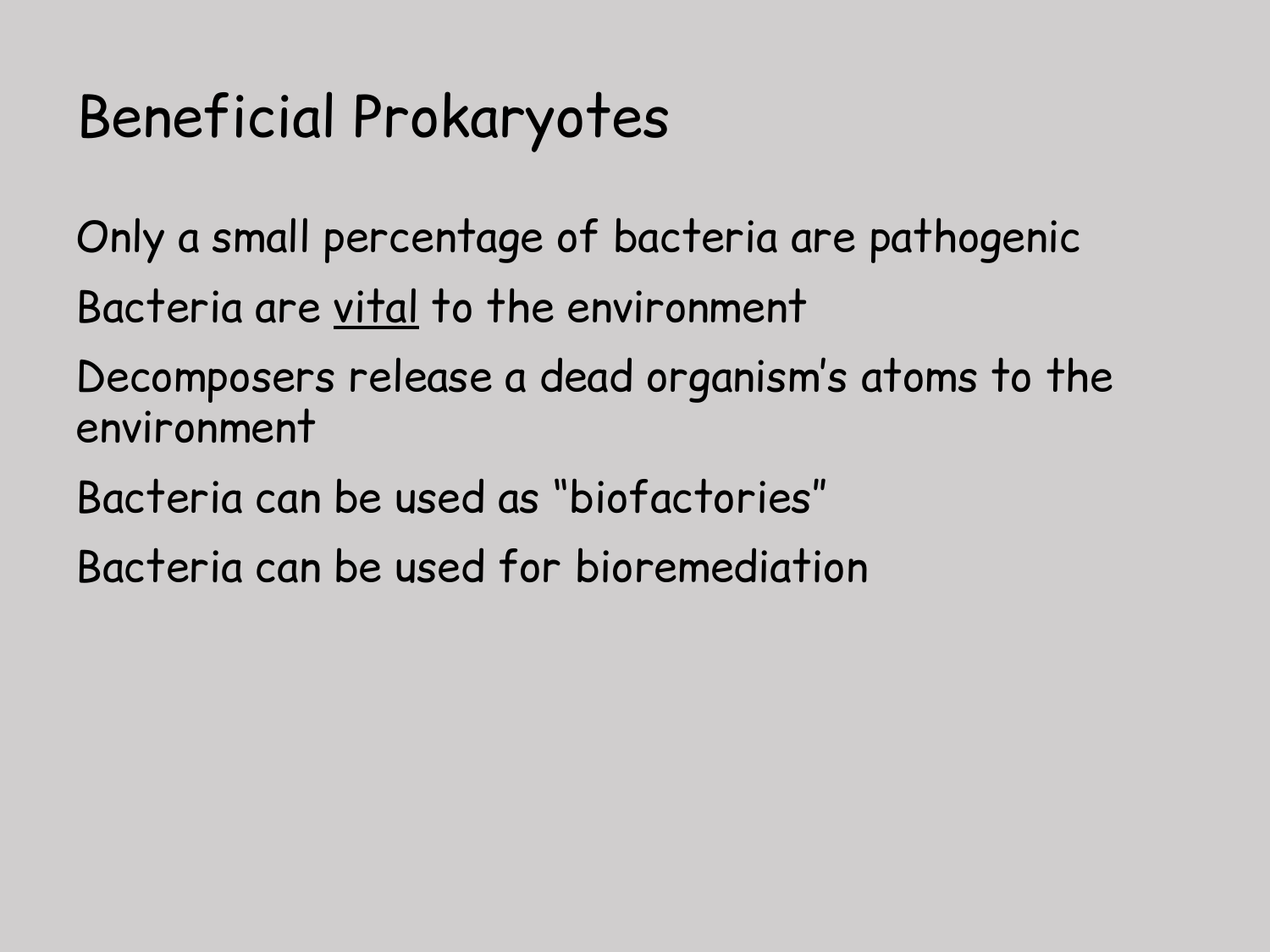

# Beneficial Prokaryotes
Only a small percentage of bacteria are pathogenic
Bacteria are vital to the environment
Decomposers release a dead organism’s atoms to the environment
Bacteria can be used as “biofactories”
Bacteria can be used for bioremediation